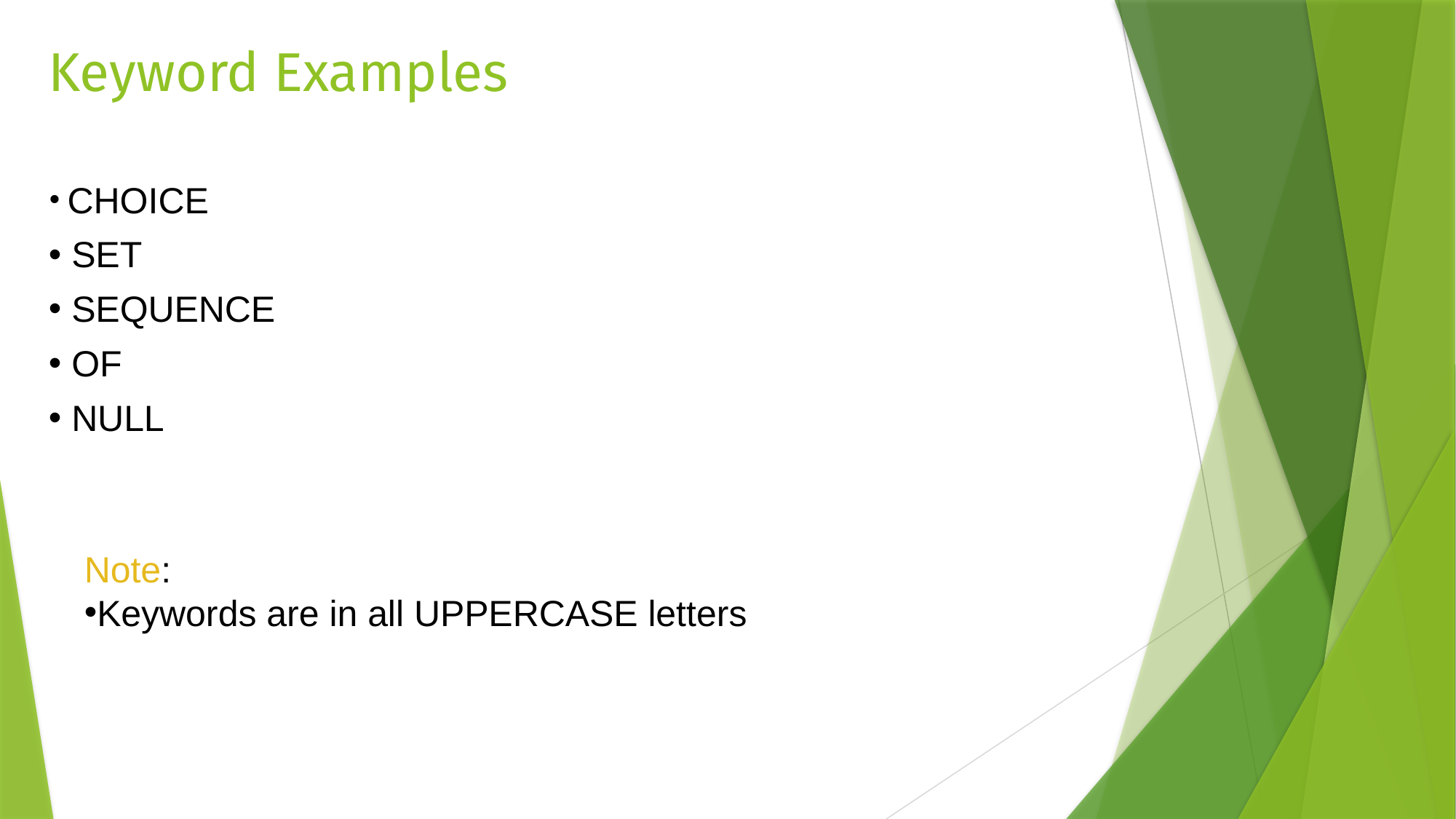

# Keyword Examples
 CHOICE
 SET
 SEQUENCE
 OF
 NULL

Note:
Keywords are in all UPPERCASE letters